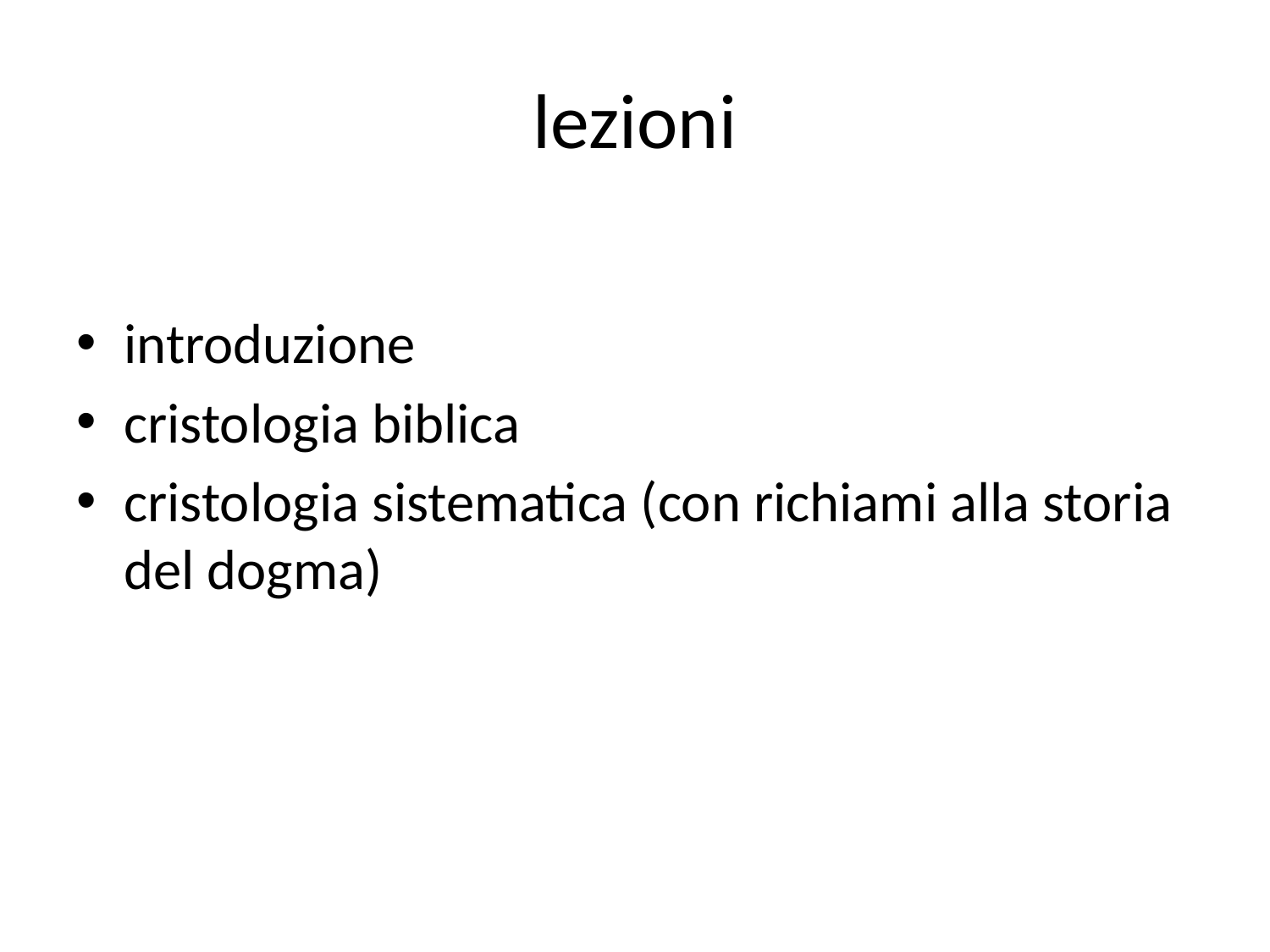

# lezioni

introduzione
cristologia biblica
cristologia sistematica (con richiami alla storia del dogma)